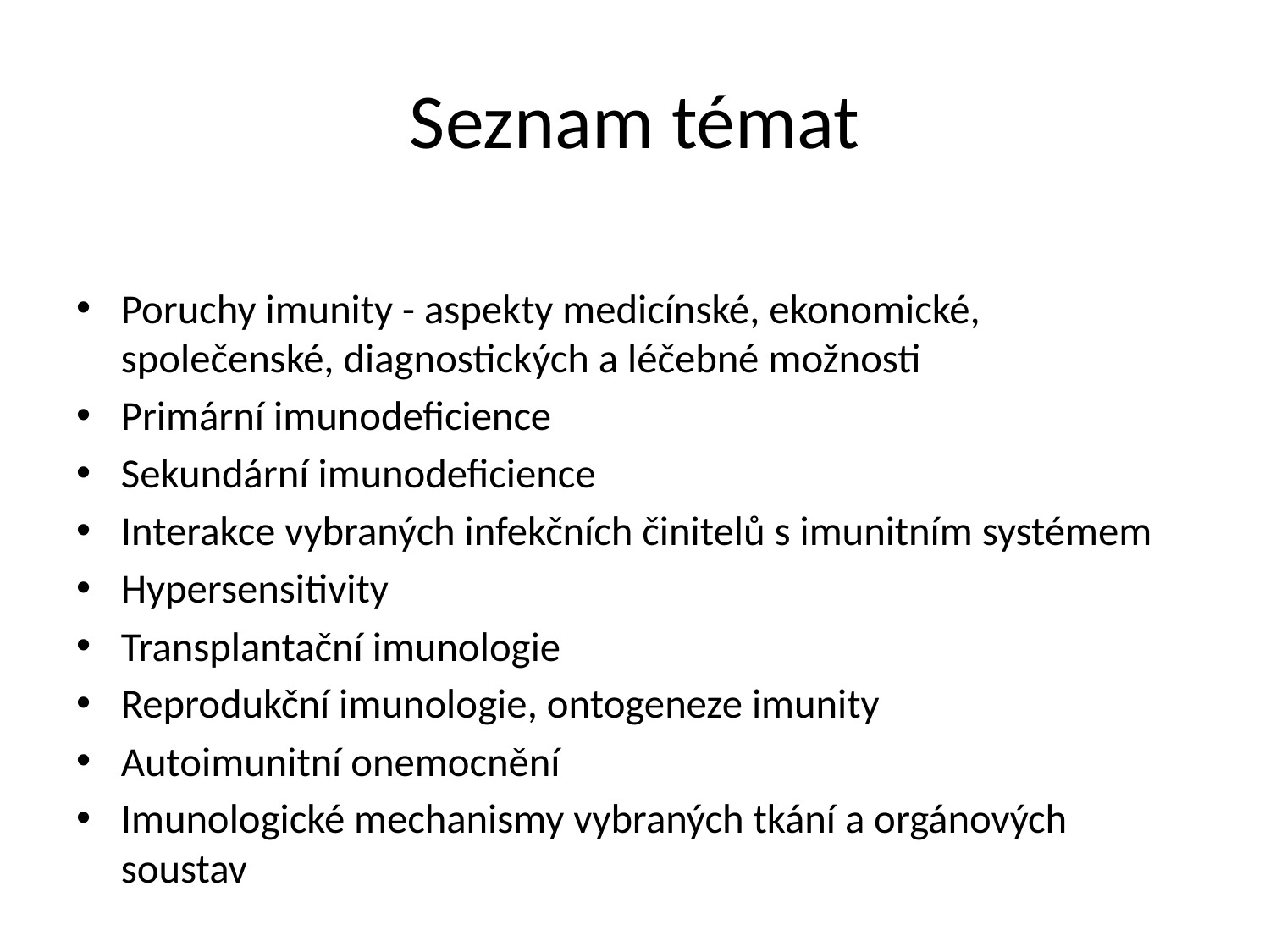

# Seznam témat
Poruchy imunity - aspekty medicínské, ekonomické, společenské, diagnostických a léčebné možnosti
Primární imunodeficience
Sekundární imunodeficience
Interakce vybraných infekčních činitelů s imunitním systémem
Hypersensitivity
Transplantační imunologie
Reprodukční imunologie, ontogeneze imunity
Autoimunitní onemocnění
Imunologické mechanismy vybraných tkání a orgánových soustav